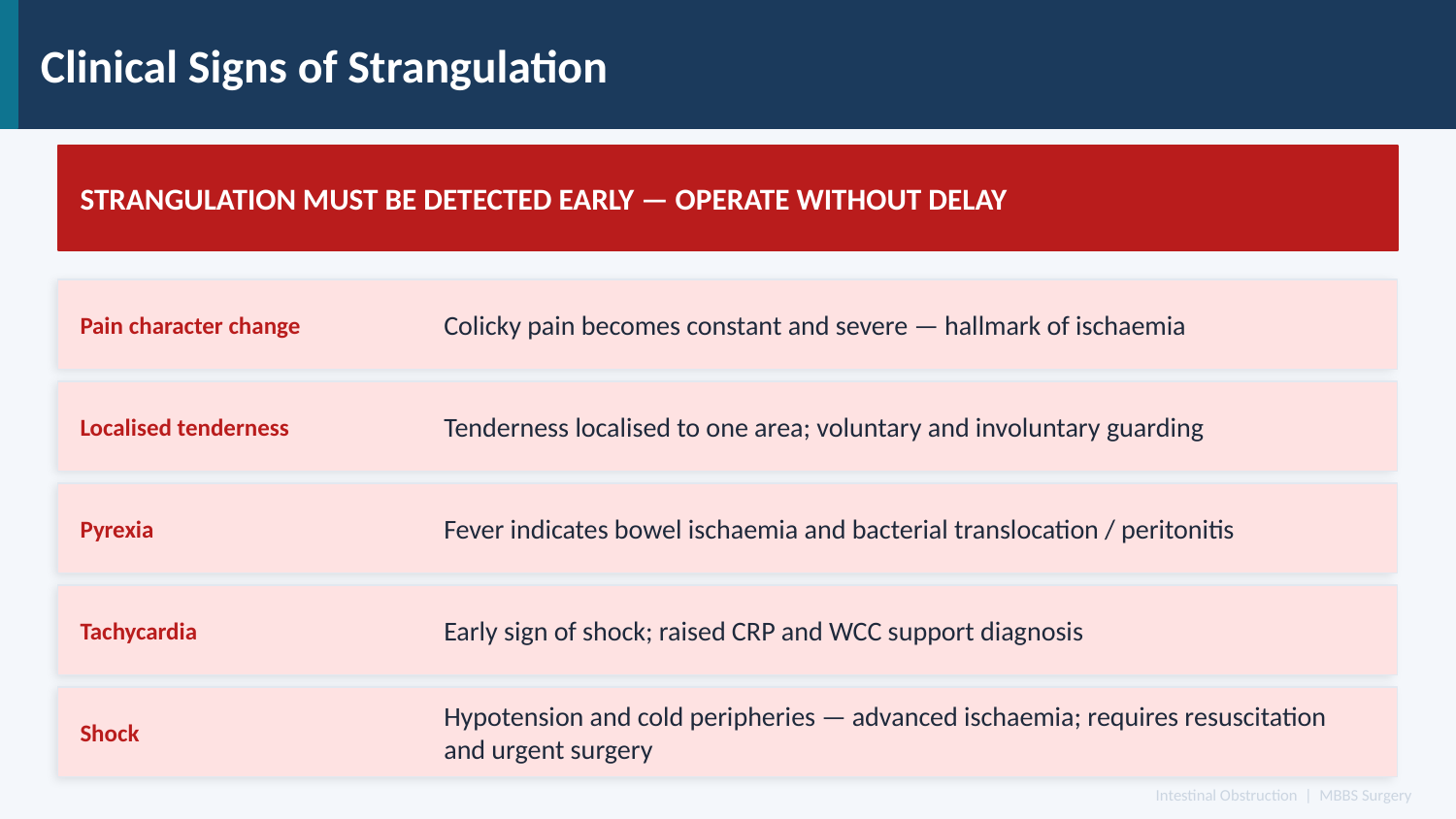

Clinical Signs of Strangulation

STRANGULATION MUST BE DETECTED EARLY — OPERATE WITHOUT DELAY

Pain character change
Colicky pain becomes constant and severe — hallmark of ischaemia

Localised tenderness
Tenderness localised to one area; voluntary and involuntary guarding

Pyrexia
Fever indicates bowel ischaemia and bacterial translocation / peritonitis

Tachycardia
Early sign of shock; raised CRP and WCC support diagnosis

Shock
Hypotension and cold peripheries — advanced ischaemia; requires resuscitation and urgent surgery
Intestinal Obstruction  |  MBBS Surgery